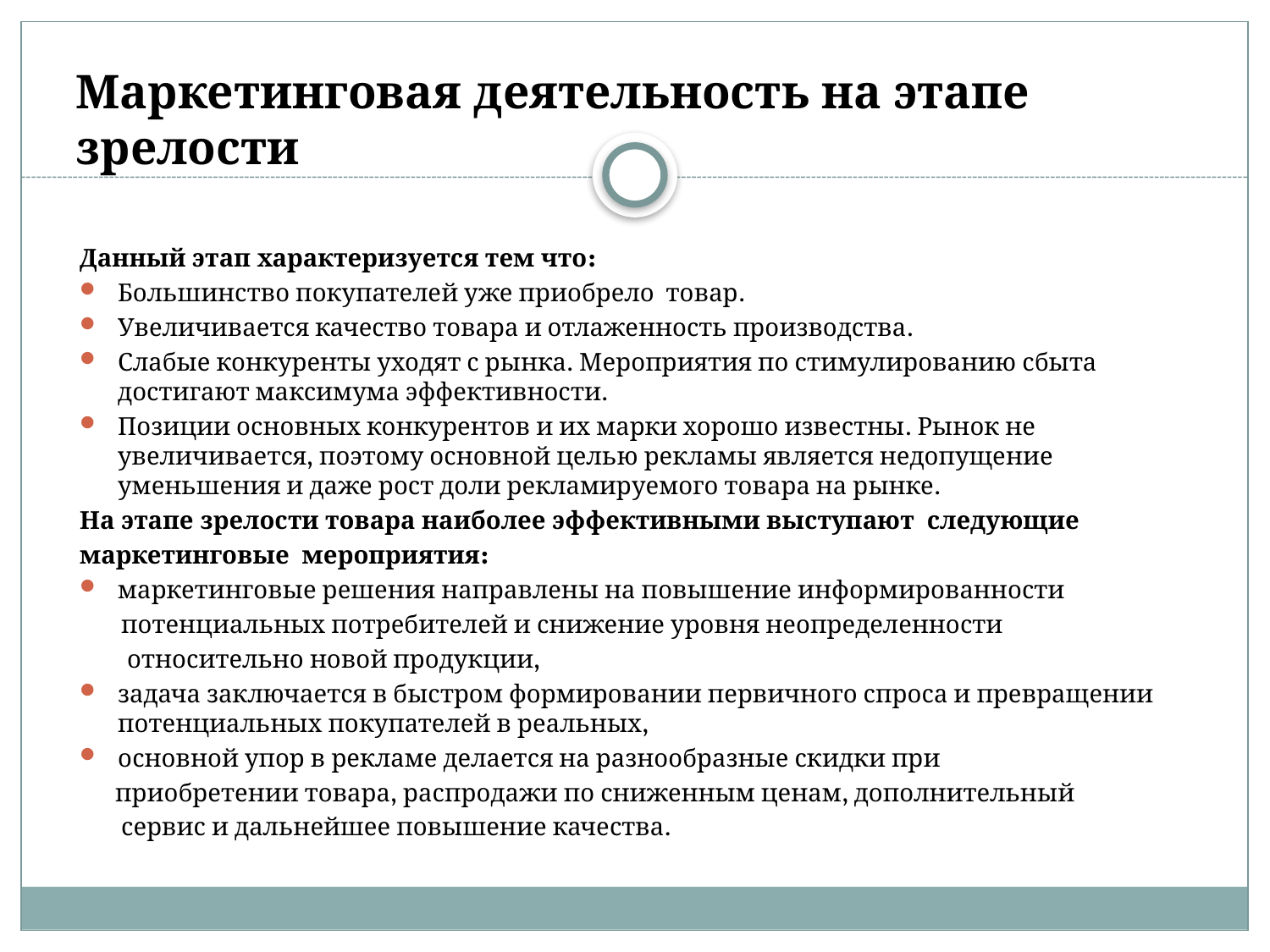

# Маркетинговая деятельность на этапе зрелости
Данный этап характеризуется тем что:
Большинство покупателей уже приобрело  товар.
Увеличивается качество товара и отлаженность производства.
Слабые конкуренты уходят с рынка. Мероприятия по стимулированию сбыта достигают максимума эффективности.
Позиции основных конкурентов и их марки хорошо известны. Рынок не увеличивается, поэтому основной целью рекламы является недопущение уменьшения и даже рост доли рекламируемого товара на рынке.
На этапе зрелости товара наиболее эффективными выступают  следующие
маркетинговые  мероприятия:
маркетинговые решения направлены на повышение информированности
       потенциальных потребителей и снижение уровня неопределенности
        относительно новой продукции,
задача заключается в быстром формировании первичного спроса и превращении потенциальных покупателей в реальных,
основной упор в рекламе делается на разнообразные скидки при
      приобретении товара, распродажи по сниженным ценам, дополнительный
       сервис и дальнейшее повышение качества.